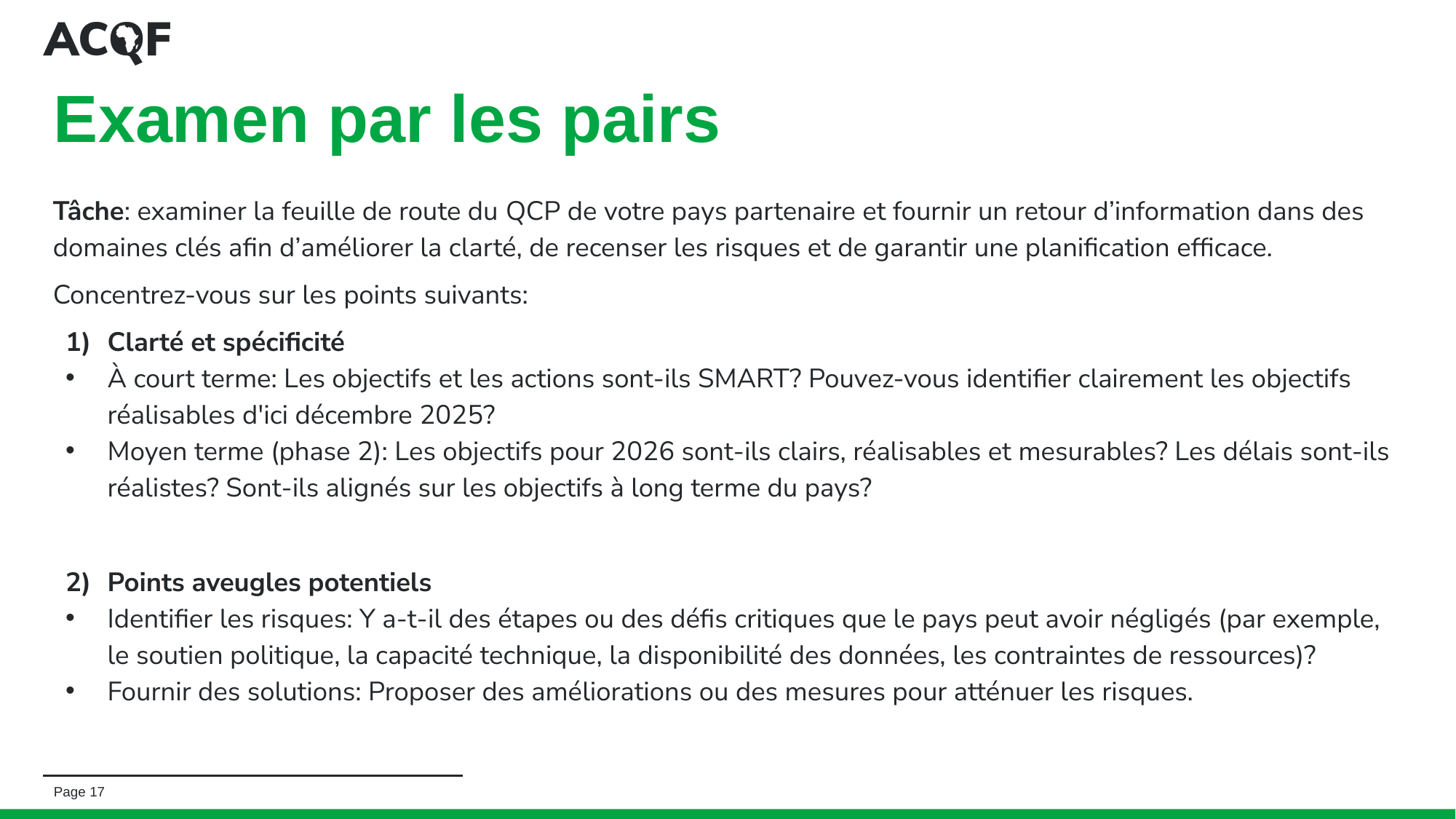

# Examen par les pairs
Tâche: examiner la feuille de route du QCP de votre pays partenaire et fournir un retour d’information dans des domaines clés afin d’améliorer la clarté, de recenser les risques et de garantir une planification efficace.
Concentrez-vous sur les points suivants:
Clarté et spécificité
À court terme: Les objectifs et les actions sont-ils SMART? Pouvez-vous identifier clairement les objectifs réalisables d'ici décembre 2025?
Moyen terme (phase 2): Les objectifs pour 2026 sont-ils clairs, réalisables et mesurables? Les délais sont-ils réalistes? Sont-ils alignés sur les objectifs à long terme du pays?

Points aveugles potentiels
Identifier les risques: Y a-t-il des étapes ou des défis critiques que le pays peut avoir négligés (par exemple, le soutien politique, la capacité technique, la disponibilité des données, les contraintes de ressources)?
Fournir des solutions: Proposer des améliorations ou des mesures pour atténuer les risques.
Page 17